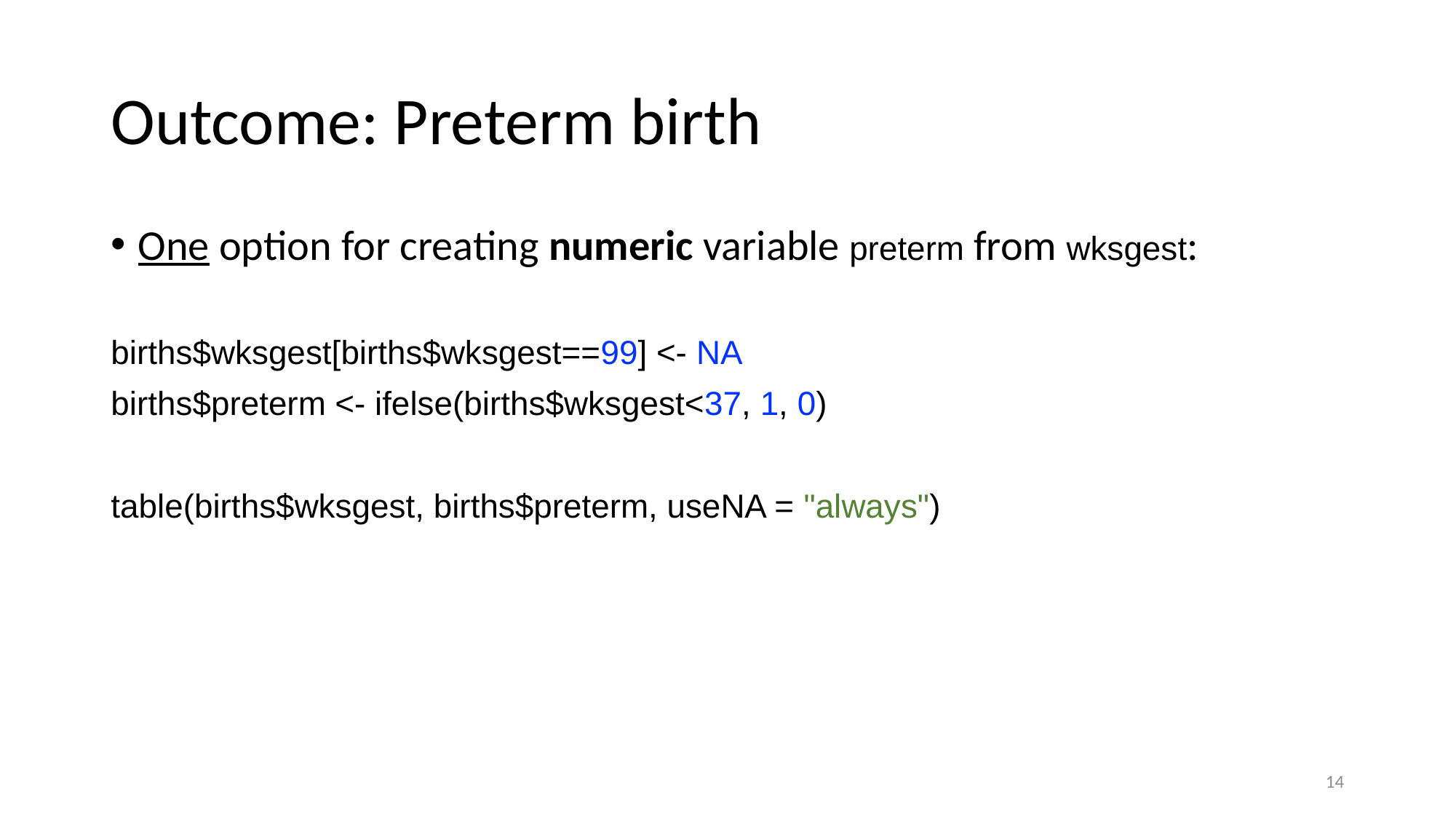

# Outcome: Preterm birth
One option for creating numeric variable preterm from wksgest:

births$wksgest[births$wksgest==99] <- NA
births$preterm <- ifelse(births$wksgest<37, 1, 0)

table(births$wksgest, births$preterm, useNA = "always")

14